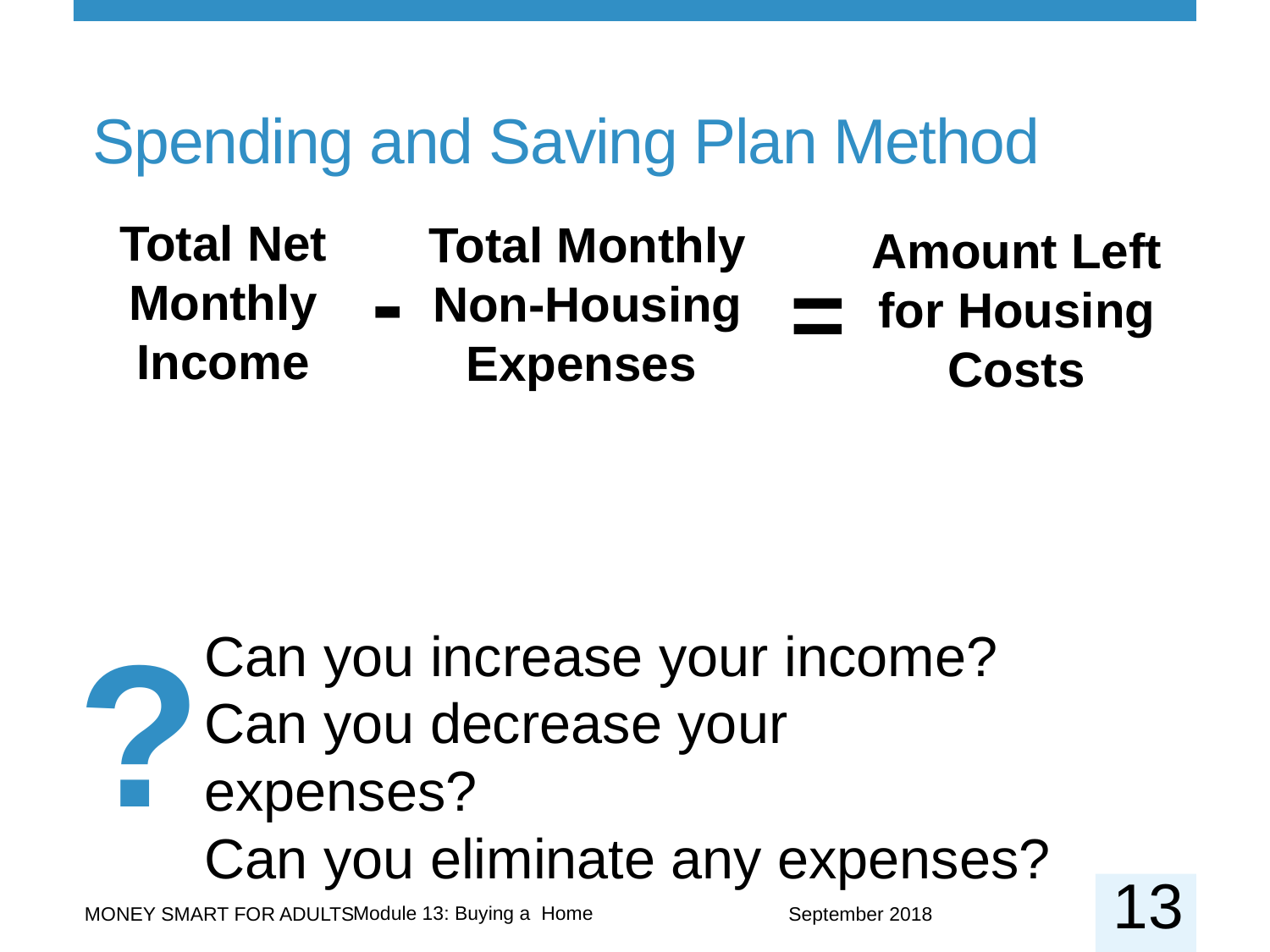

# Spending and Saving Plan Method
Total Net
Monthly Income

Total Monthly Non-Housing Expenses

Amount Left for Housing Costs

-
=
?
Can you increase your income?
Can you decrease your expenses?
Can you eliminate any expenses?
13